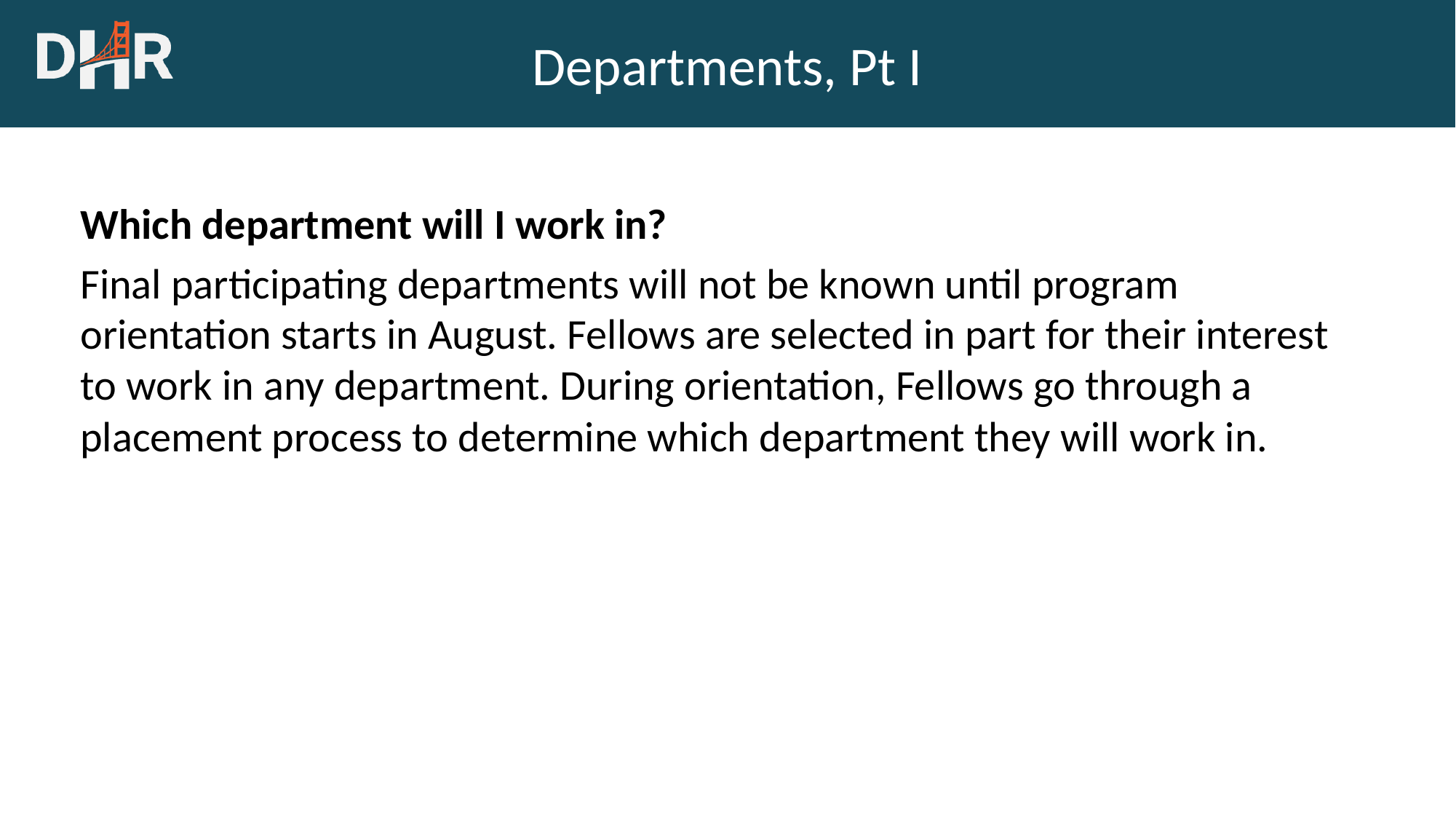

# Departments, Pt I
Which department will I work in?
Final participating departments will not be known until program orientation starts in August. Fellows are selected in part for their interest to work in any department. During orientation, Fellows go through a placement process to determine which department they will work in.